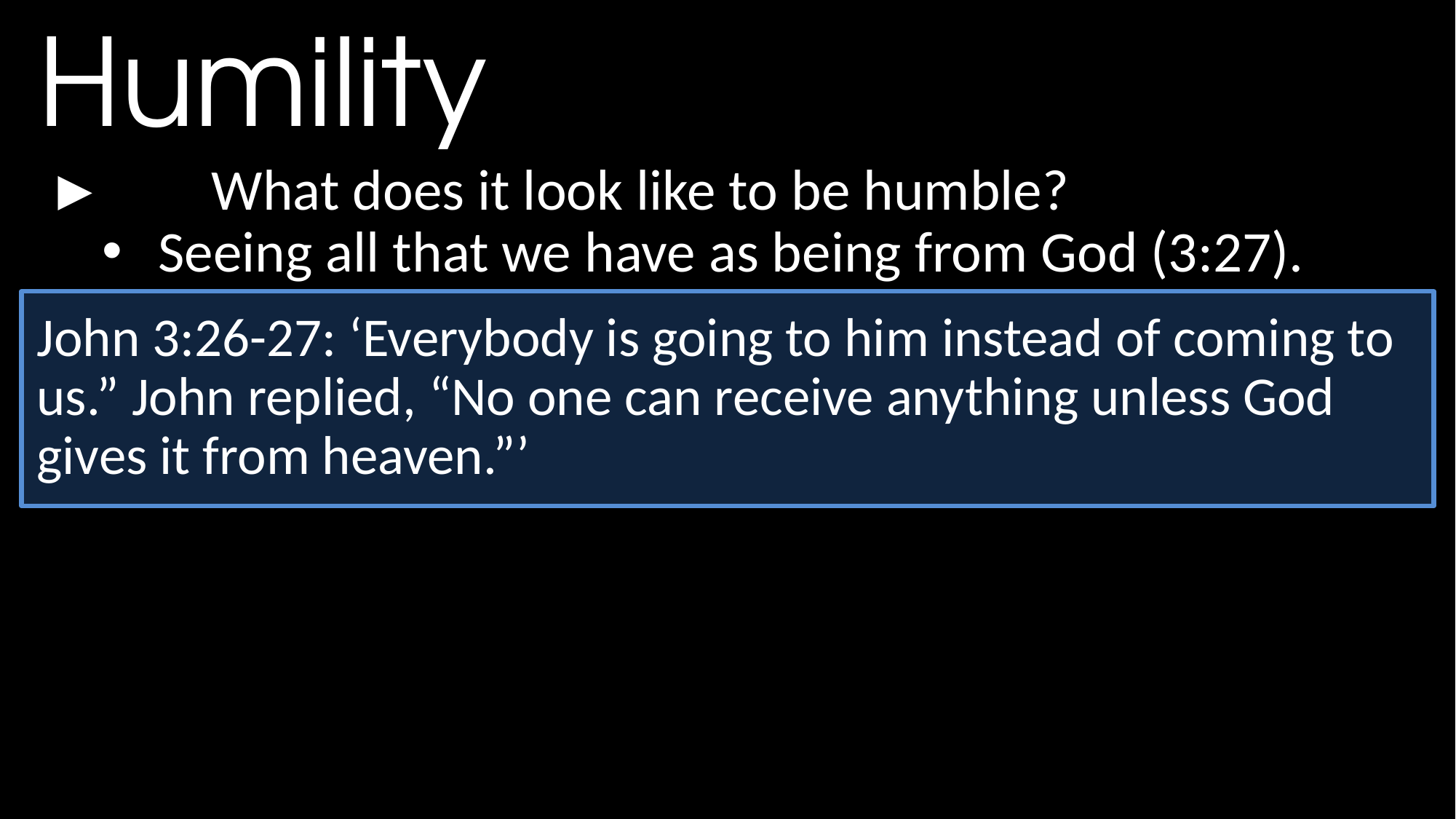

Humility
►	What does it look like to be humble?
Seeing all that we have as being from God (3:27).

John 3:26-27: ‘Everybody is going to him instead of coming to us.” John replied, “No one can receive anything unless God gives it from heaven.”’